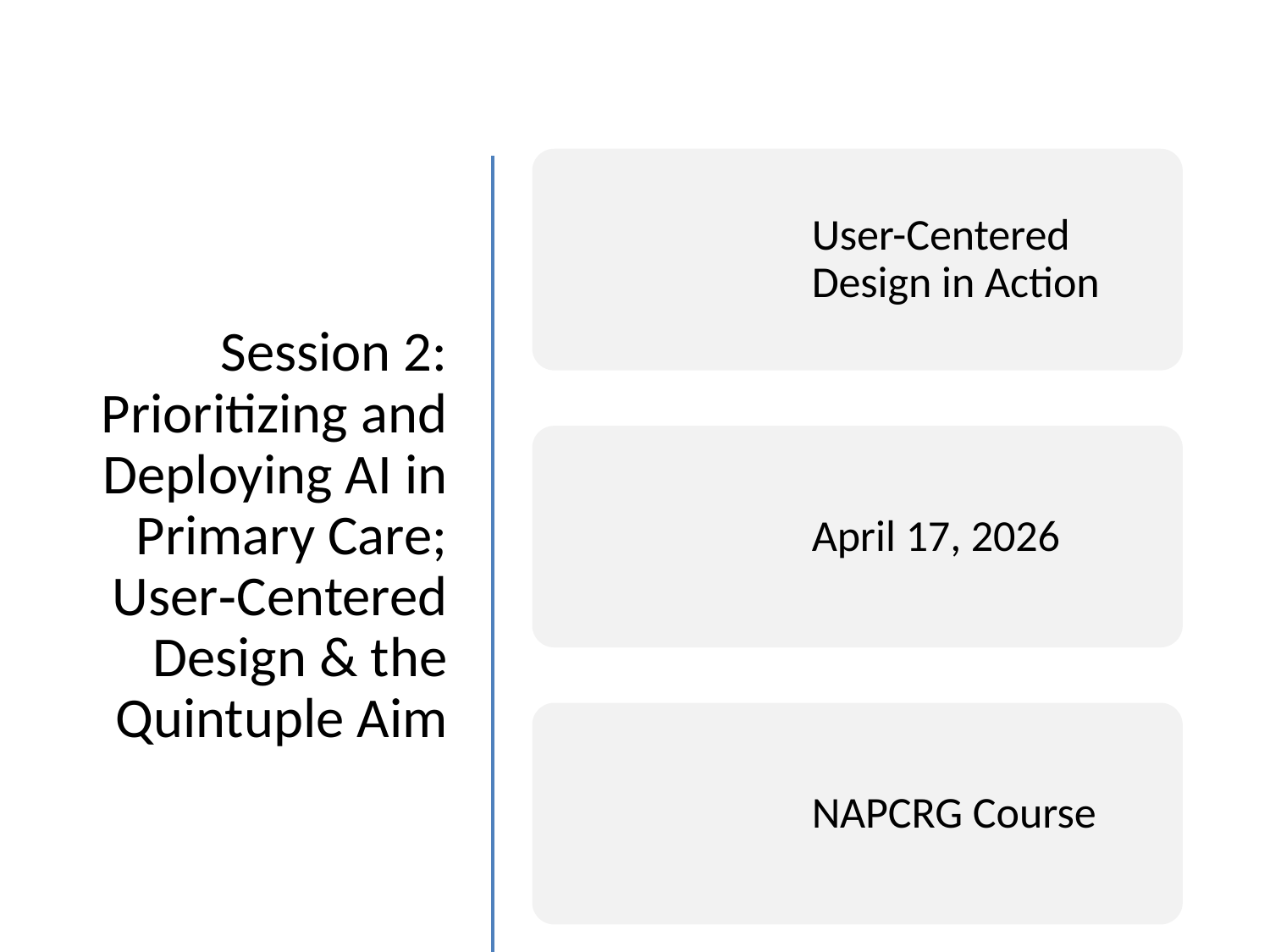

# Session 2: Prioritizing and Deploying AI in Primary Care; User‑Centered Design & the Quintuple Aim
User-Centered Design in Action
April 17, 2026
NAPCRG Course